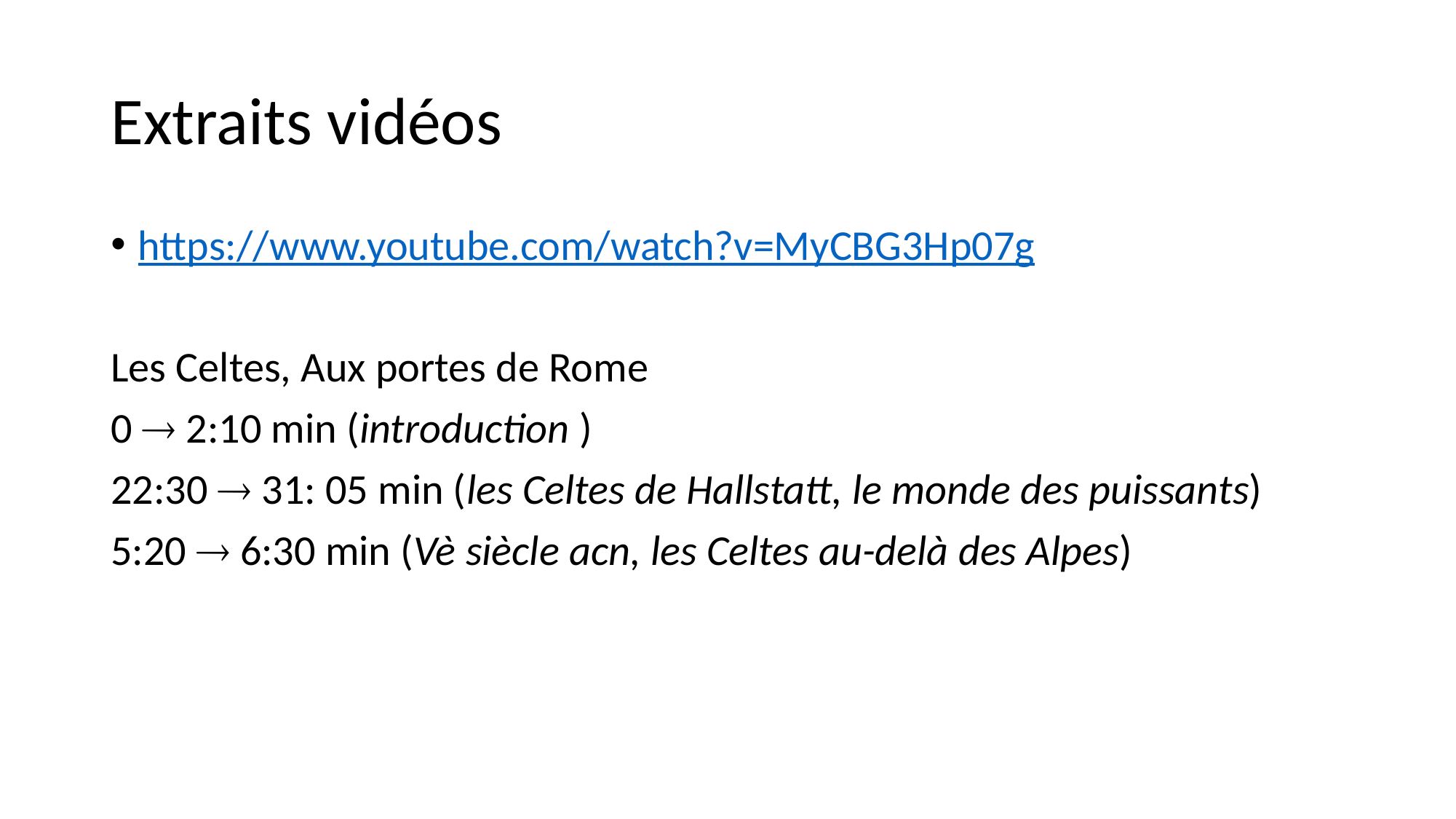

# Extraits vidéos
https://www.youtube.com/watch?v=MyCBG3Hp07g

Les Celtes, Aux portes de Rome
0 → 2:10 min (introduction )
22:30 → 31: 05 min (les Celtes de Hallstatt, le monde des puissants)
5:20 → 6:30 min (Vè siècle acn, les Celtes au-delà des Alpes)